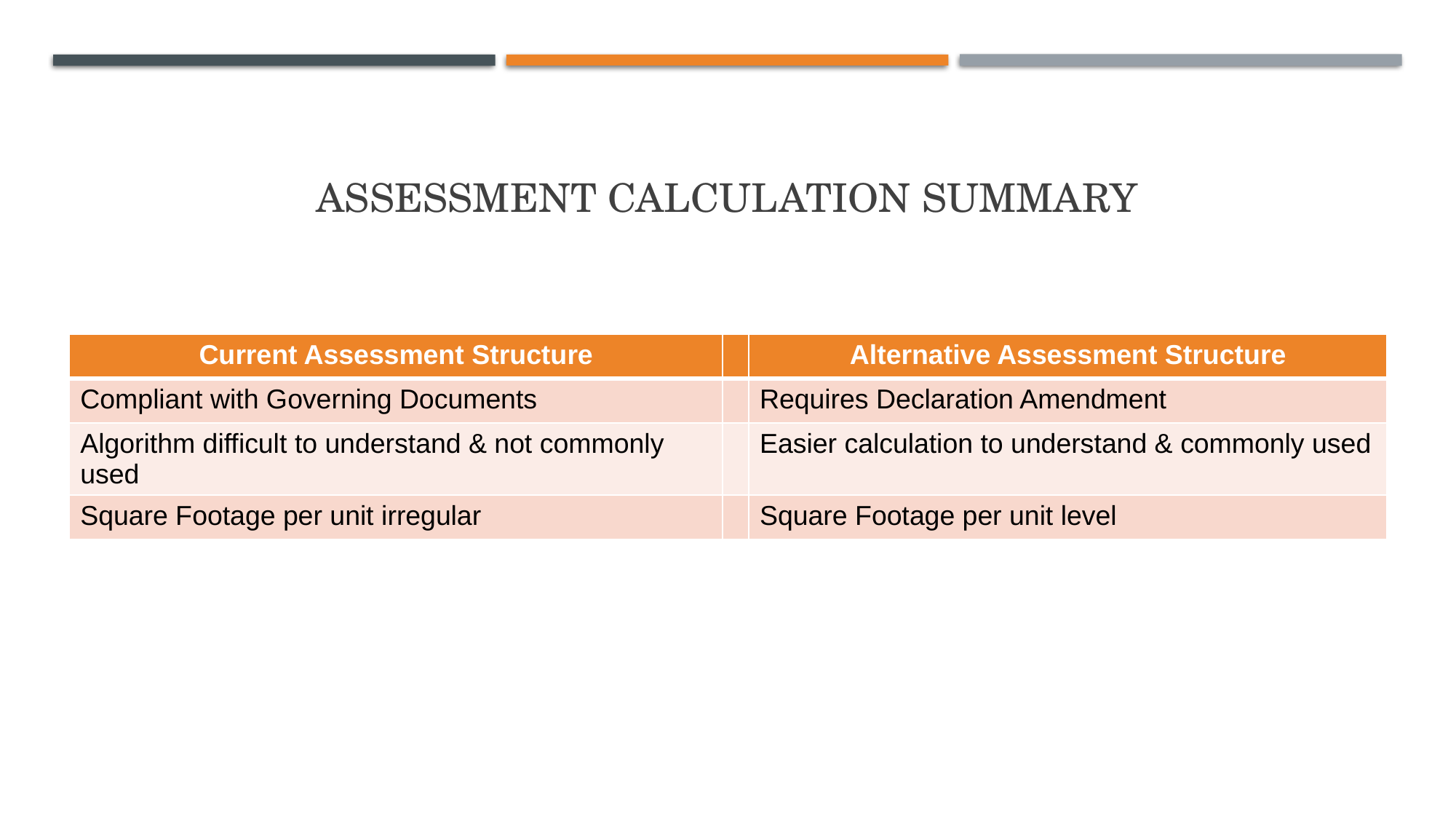

# Assessment calculation summary
| Current Assessment Structure |  | Alternative Assessment Structure |
| --- | --- | --- |
| Compliant with Governing Documents |  | Requires Declaration Amendment |
| Algorithm difficult to understand & not commonly used |  | Easier calculation to understand & commonly used |
| Square Footage per unit irregular |  | Square Footage per unit level |